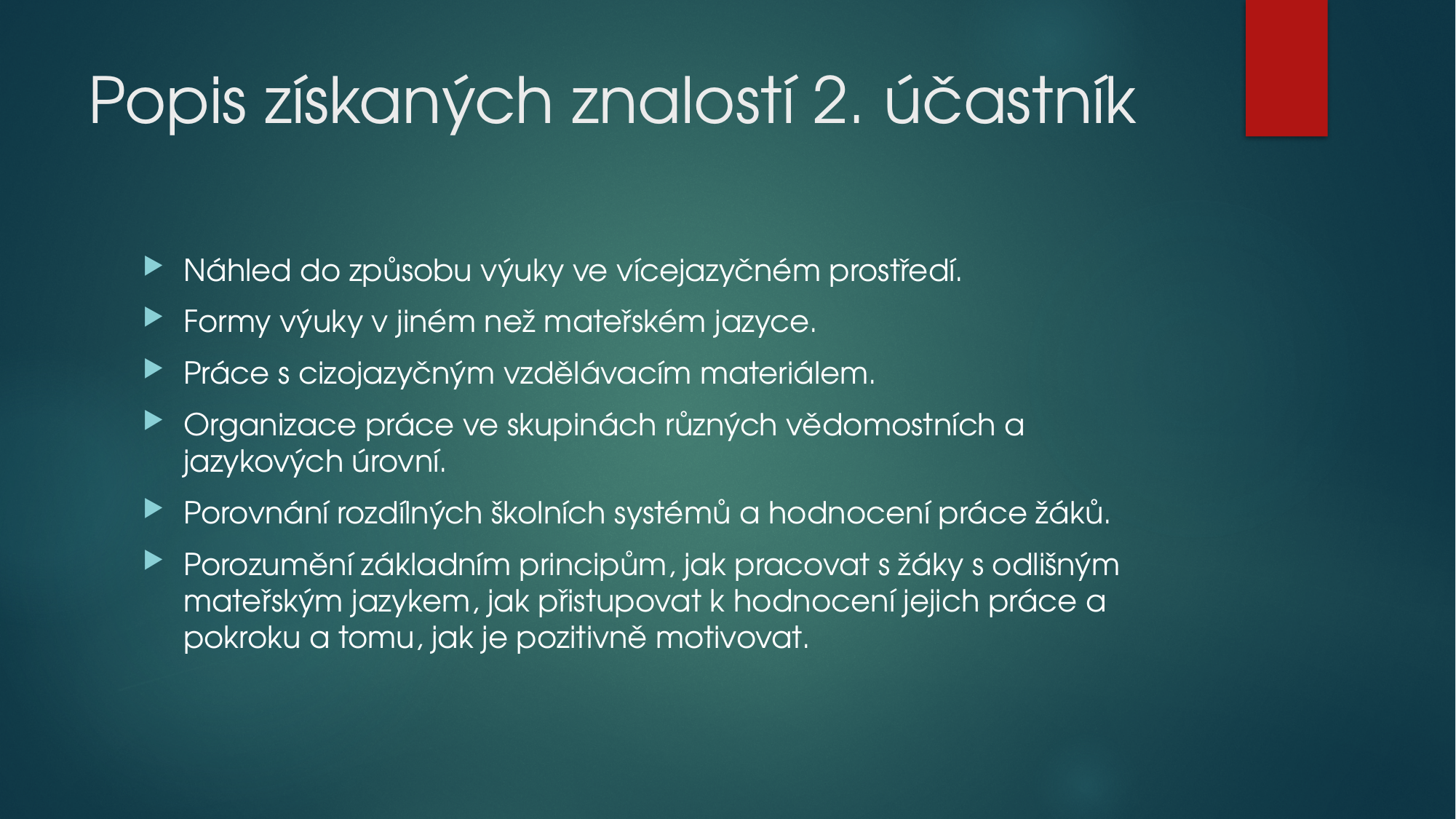

# Popis získaných znalostí 2. účastník
Náhled do způsobu výuky ve vícejazyčném prostředí.
Formy výuky v jiném než mateřském jazyce.
Práce s cizojazyčným vzdělávacím materiálem.
Organizace práce ve skupinách různých vědomostních a jazykových úrovní.
Porovnání rozdílných školních systémů a hodnocení práce žáků.
Porozumění základním principům, jak pracovat s žáky s odlišným mateřským jazykem, jak přistupovat k hodnocení jejich práce a pokroku a tomu, jak je pozitivně motivovat.